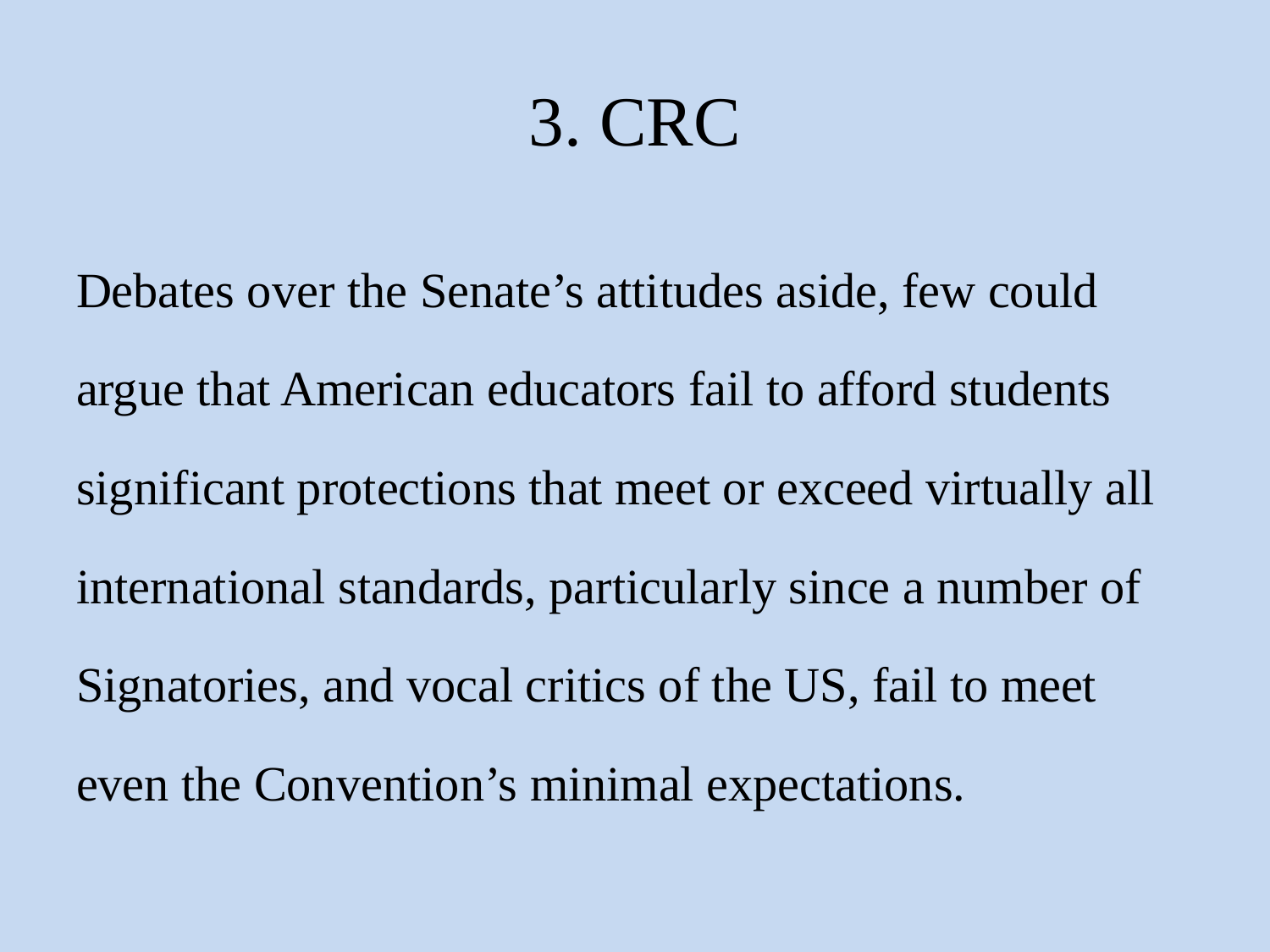

# 3. CRC
Debates over the Senate’s attitudes aside, few could
argue that American educators fail to afford students
significant protections that meet or exceed virtually all
international standards, particularly since a number of
Signatories, and vocal critics of the US, fail to meet
even the Convention’s minimal expectations.